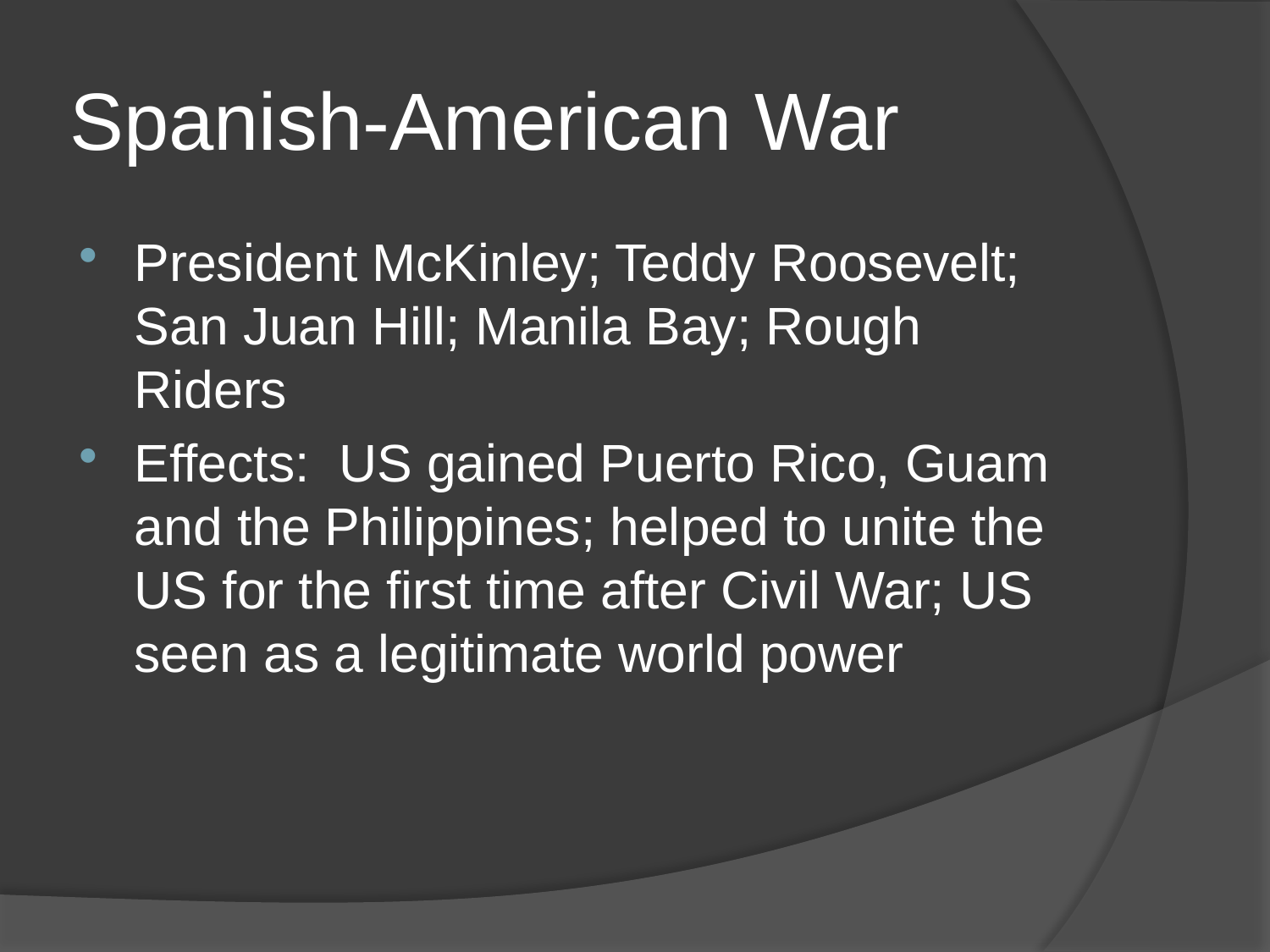

# Spanish-American War
President McKinley; Teddy Roosevelt; San Juan Hill; Manila Bay; Rough Riders
Effects:  US gained Puerto Rico, Guam and the Philippines; helped to unite the US for the first time after Civil War; US seen as a legitimate world power